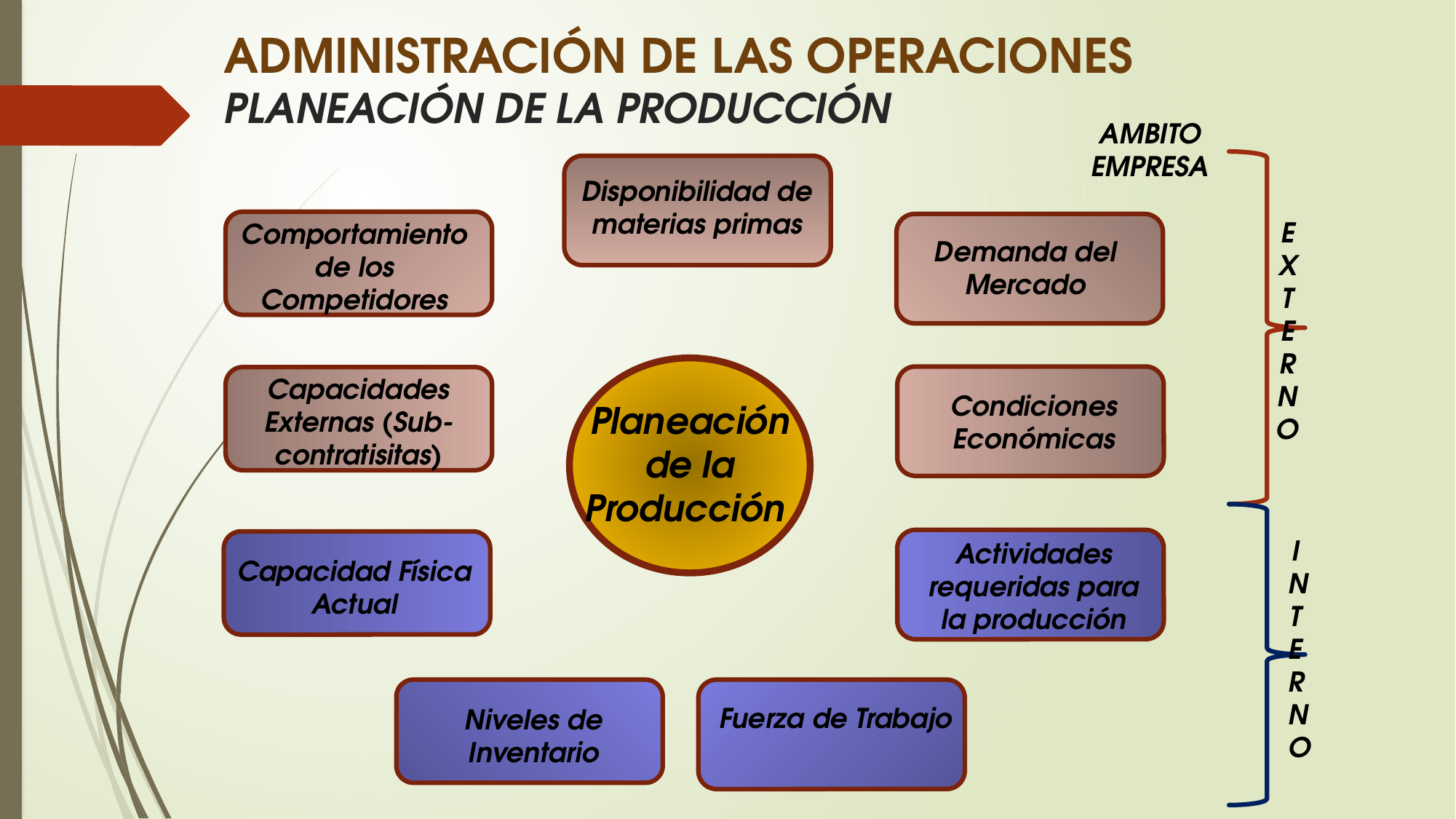

# ADMINISTRACIÓN DE LAS OPERACIONES PLANEACIÓN DE LA PRODUCCIÓN
AMBITO EMPRESA

Disponibilidad de materias primas
EXTERNO
Comportamiento de los Competidores

Demanda del Mercado

Capacidades Externas (Sub-contratisitas)

Condiciones Económicas
Planeación de la Producción

INTERNO

Actividades requeridas para la producción
Capacidad Física Actual

Fuerza de Trabajo
Niveles de Inventario